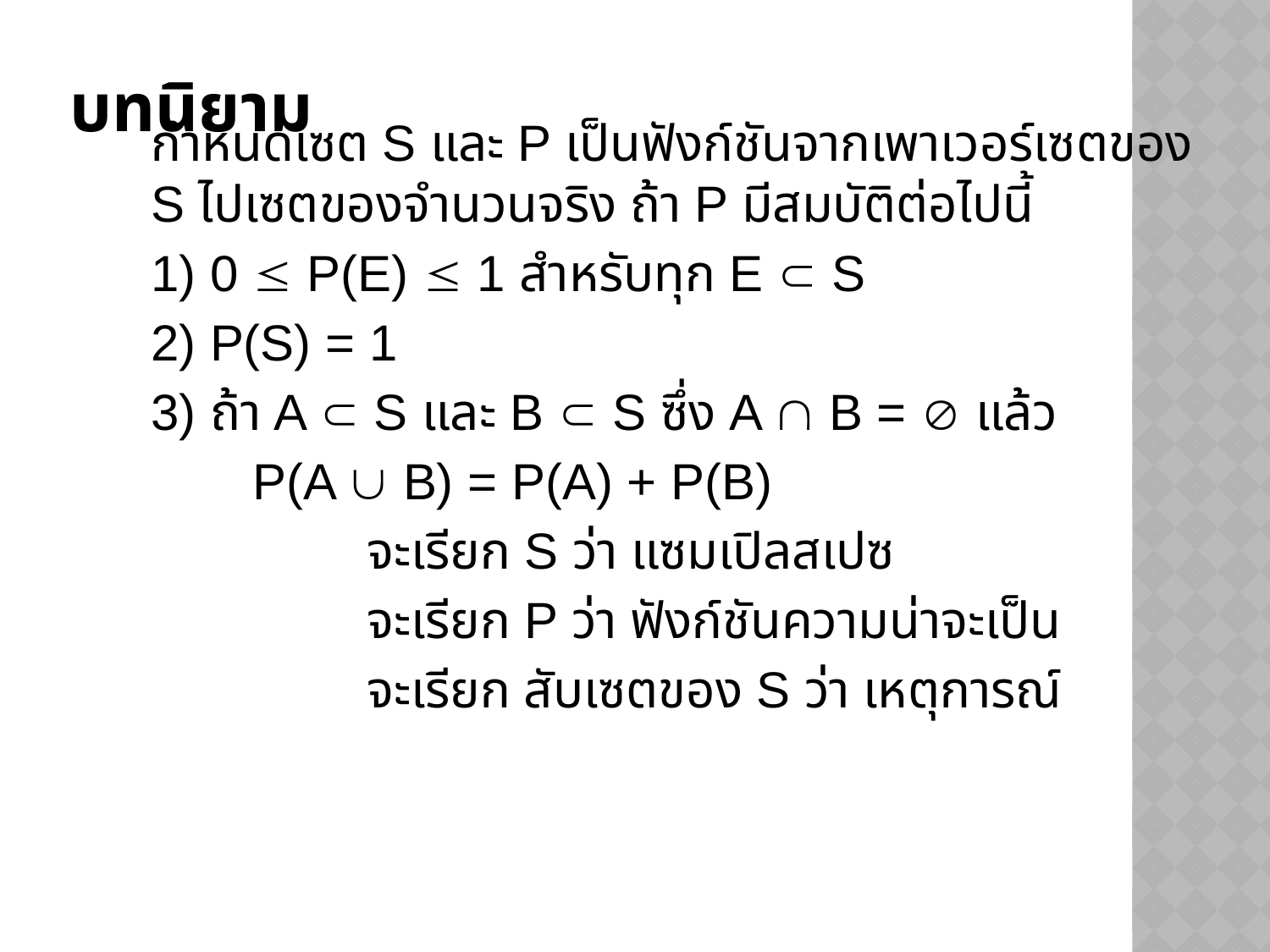

# บทนิยาม
	กำหนดเซต S และ P เป็นฟังก์ชันจากเพาเวอร์เซตของ S ไปเซตของจำนวนจริง ถ้า P มีสมบัติต่อไปนี้
	1) 0 ≤ P(E) ≤ 1 สำหรับทุก E ⊂ S
	2) P(S) = 1
	3) ถ้า A ⊂ S และ B ⊂ S ซึ่ง A ∩ B = ∅ แล้ว
		P(A ∪ B) = P(A) + P(B)
			 จะเรียก S ว่า แซมเปิลสเปซ
			 จะเรียก P ว่า ฟังก์ชันความน่าจะเป็น
			 จะเรียก สับเซตของ S ว่า เหตุการณ์